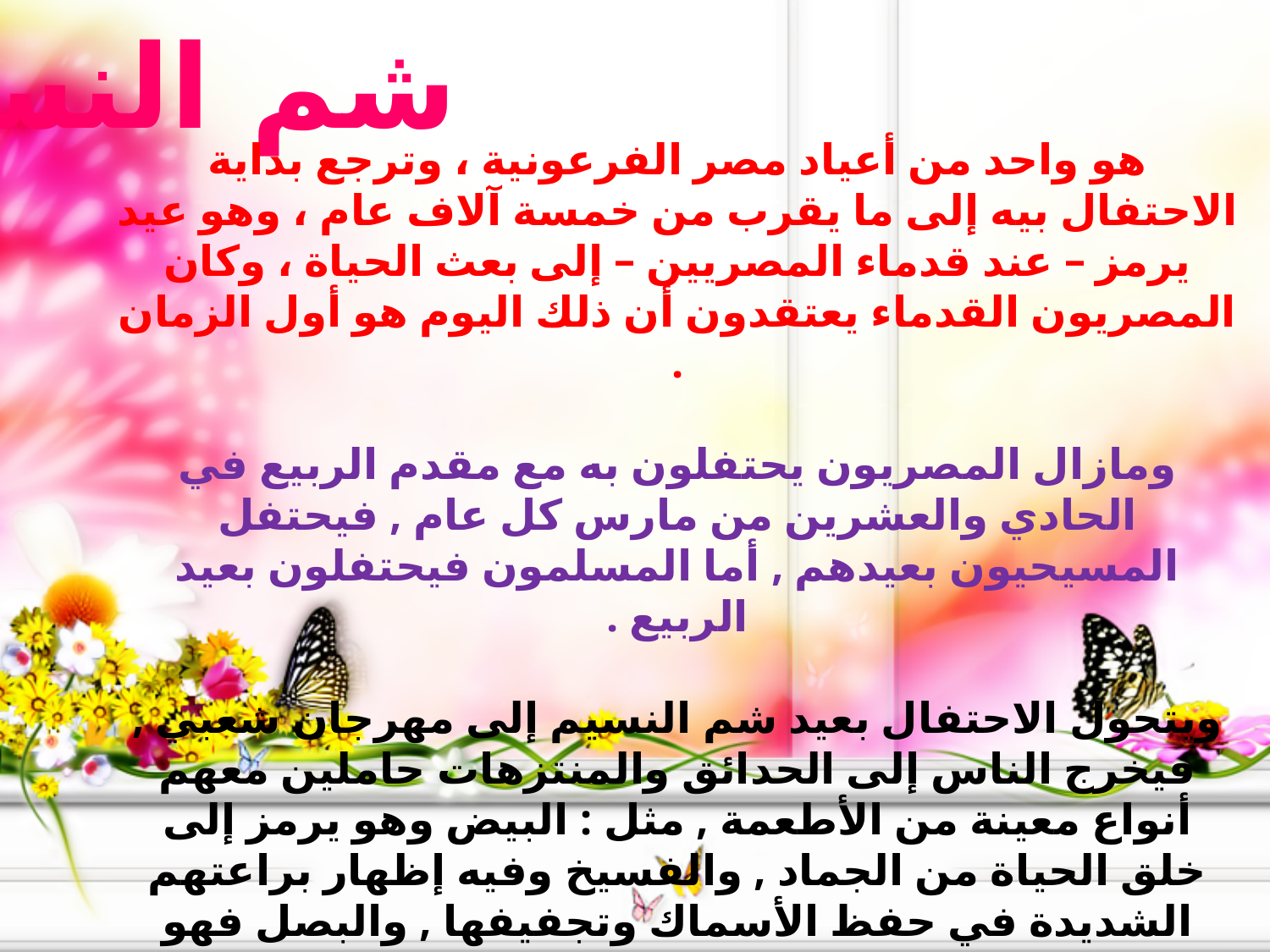

شم النسيم
هو واحد من أعياد مصر الفرعونية ، وترجع بداية الاحتفال بيه إلى ما يقرب من خمسة آلاف عام ، وهو عيد يرمز – عند قدماء المصريين – إلى بعث الحياة ، وكان المصريون القدماء يعتقدون أن ذلك اليوم هو أول الزمان .

ومازال المصريون يحتفلون به مع مقدم الربيع في الحادي والعشرين من مارس كل عام , فيحتفل المسيحيون بعيدهم , أما المسلمون فيحتفلون بعيد الربيع .

ويتحول الاحتفال بعيد شم النسيم إلى مهرجان شعبي , فيخرج الناس إلى الحدائق والمنتزهات حاملين معهم أنواع معينة من الأطعمة , مثل : البيض وهو يرمز إلى خلق الحياة من الجماد , والفسيخ وفيه إظهار براعتهم الشديدة في حفظ الأسماك وتجفيفها , والبصل فهو يرمز إلى الارادة وقهر الموت والتغلب على المرض , وأيضا البصل والحمص الاخضر .